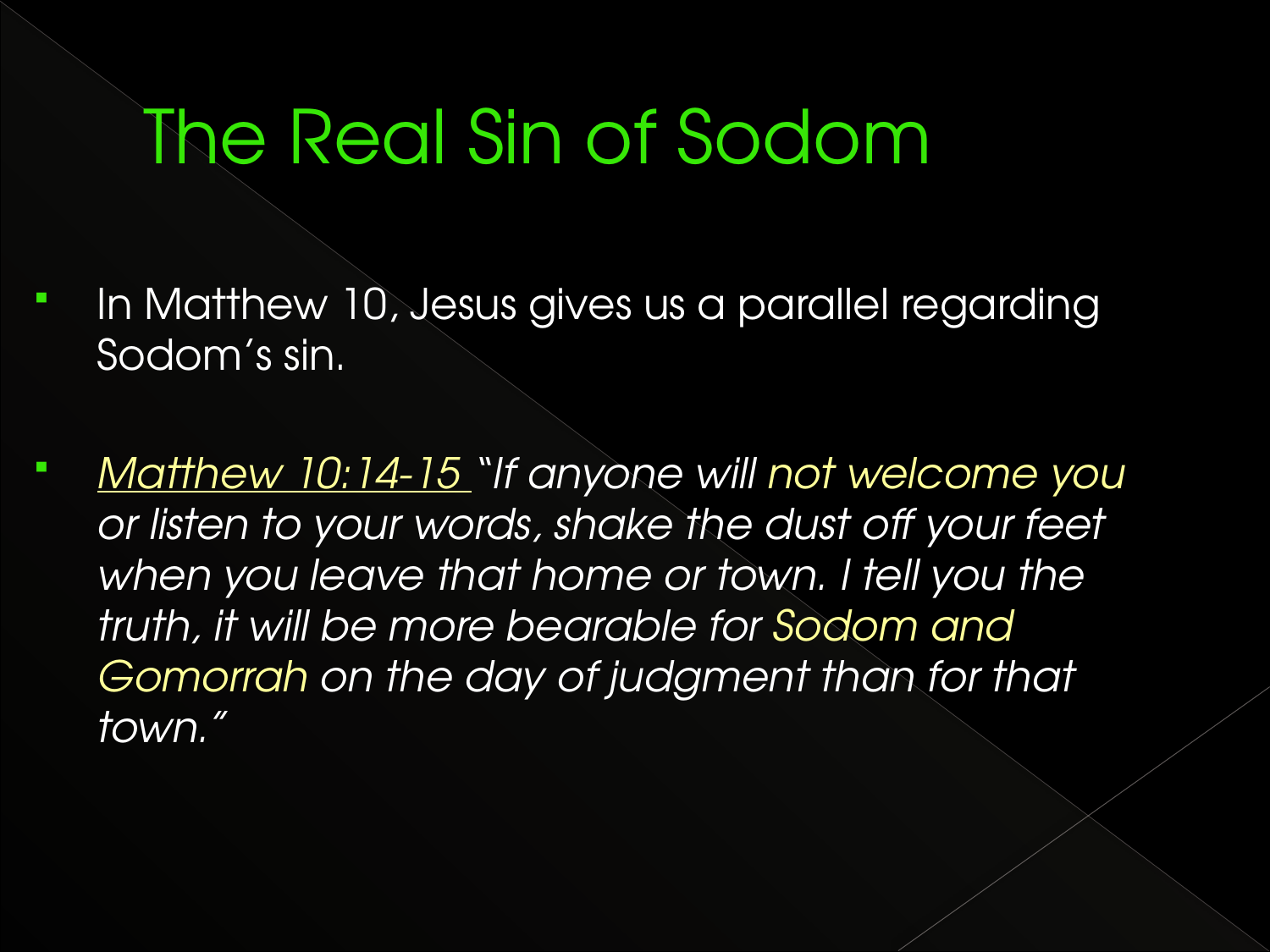

# The Real Sin of Sodom

In Matthew 10, Jesus gives us a parallel regarding Sodom’s sin.

Matthew 10:14-15 “If anyone will not welcome you or listen to your words, shake the dust off your feet when you leave that home or town. I tell you the truth, it will be more bearable for Sodom and Gomorrah on the day of judgment than for that town.”